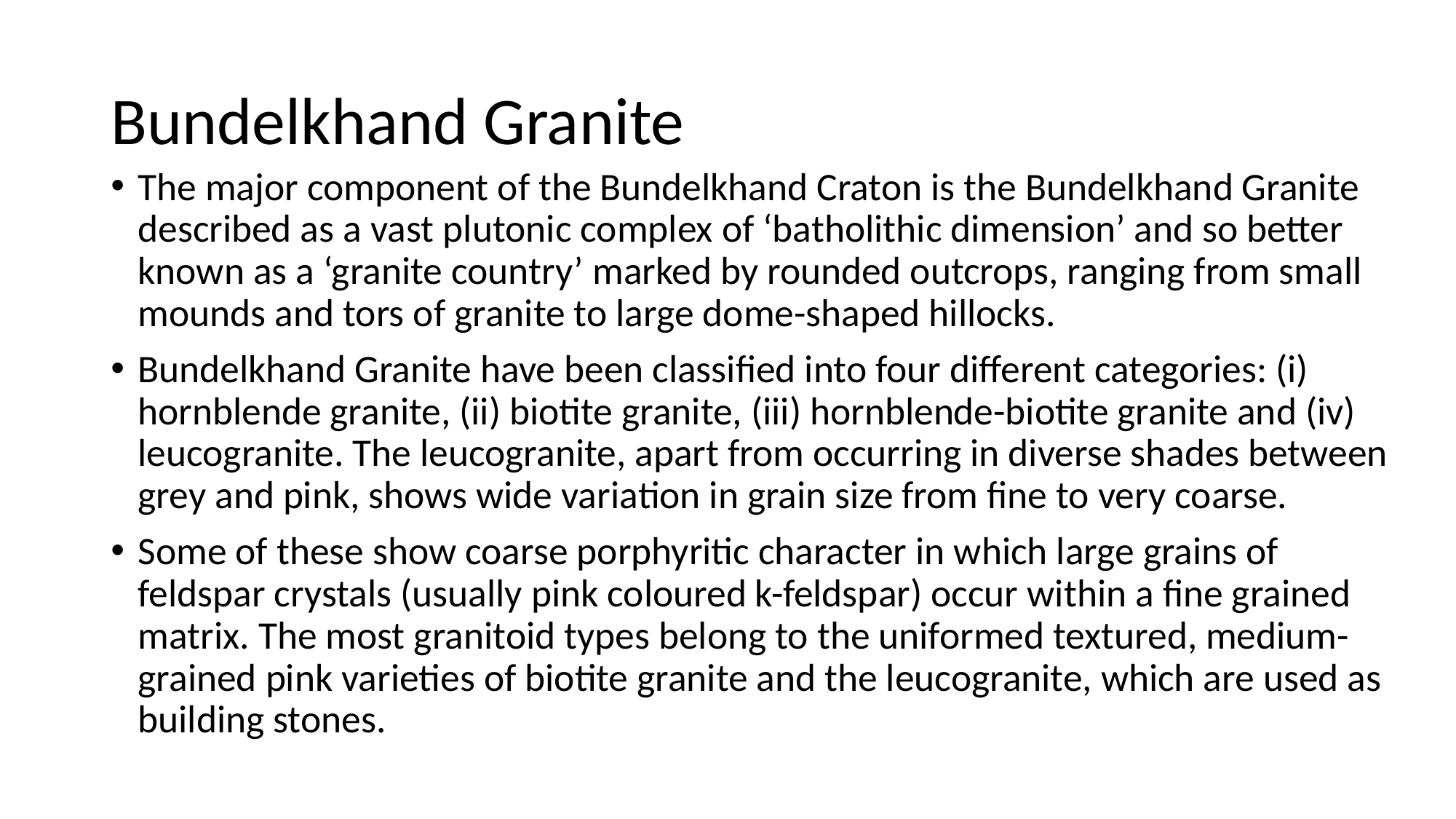

# Bundelkhand Granite
The major component of the Bundelkhand Craton is the Bundelkhand Granite described as a vast plutonic complex of ‘batholithic dimension’ and so better known as a ‘granite country’ marked by rounded outcrops, ranging from small mounds and tors of granite to large dome-shaped hillocks.
Bundelkhand Granite have been classified into four different categories: (i) hornblende granite, (ii) biotite granite, (iii) hornblende-biotite granite and (iv) leucogranite. The leucogranite, apart from occurring in diverse shades between grey and pink, shows wide variation in grain size from fine to very coarse.
Some of these show coarse porphyritic character in which large grains of feldspar crystals (usually pink coloured k-feldspar) occur within a fine grained matrix. The most granitoid types belong to the uniformed textured, medium-grained pink varieties of biotite granite and the leucogranite, which are used as building stones.